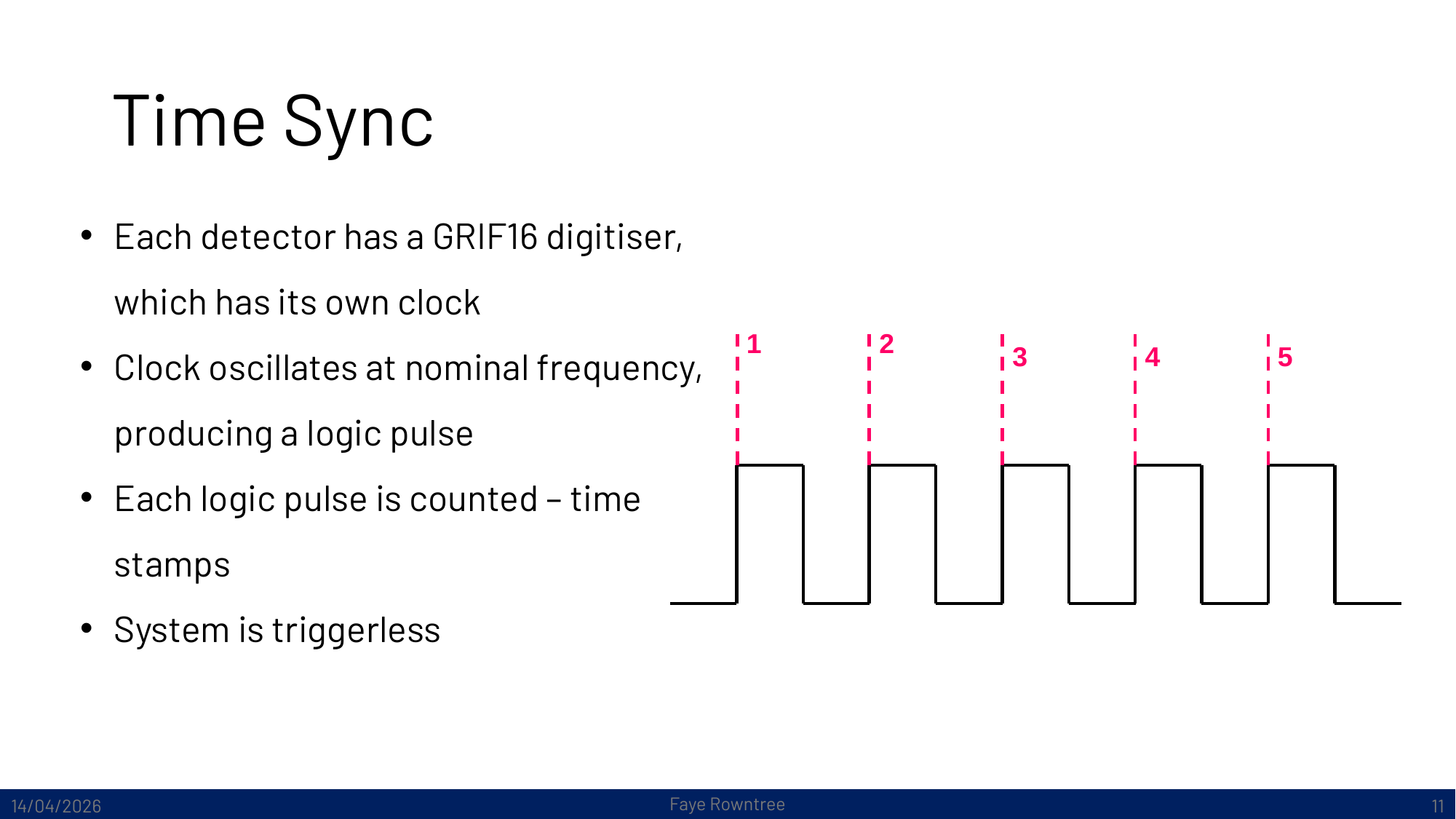

# Time Sync
Each detector has a GRIF16 digitiser, which has its own clock
Clock oscillates at nominal frequency, producing a logic pulse
Each logic pulse is counted – time stamps
System is triggerless
1
2
3
4
5
Faye Rowntree
14/04/2026
11